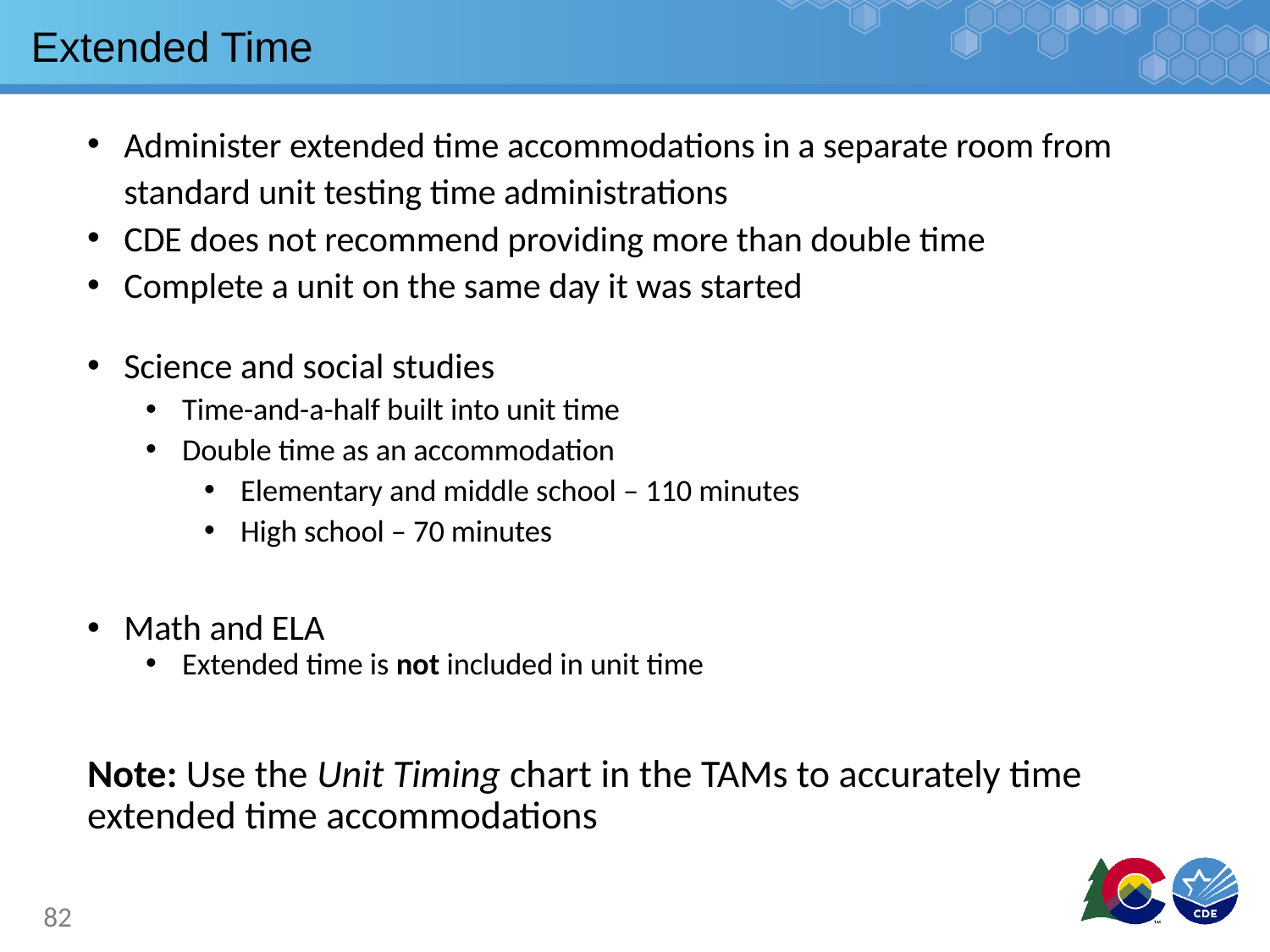

# Extended Time
Administer extended time accommodations in a separate room from standard unit testing time administrations
CDE does not recommend providing more than double time
Complete a unit on the same day it was started

Science and social studies
Time-and-a-half built into unit time
Double time as an accommodation
Elementary and middle school – 110 minutes
High school – 70 minutes

Math and ELA
Extended time is not included in unit time

Note: Use the Unit Timing chart in the TAMs to accurately time extended time accommodations
82